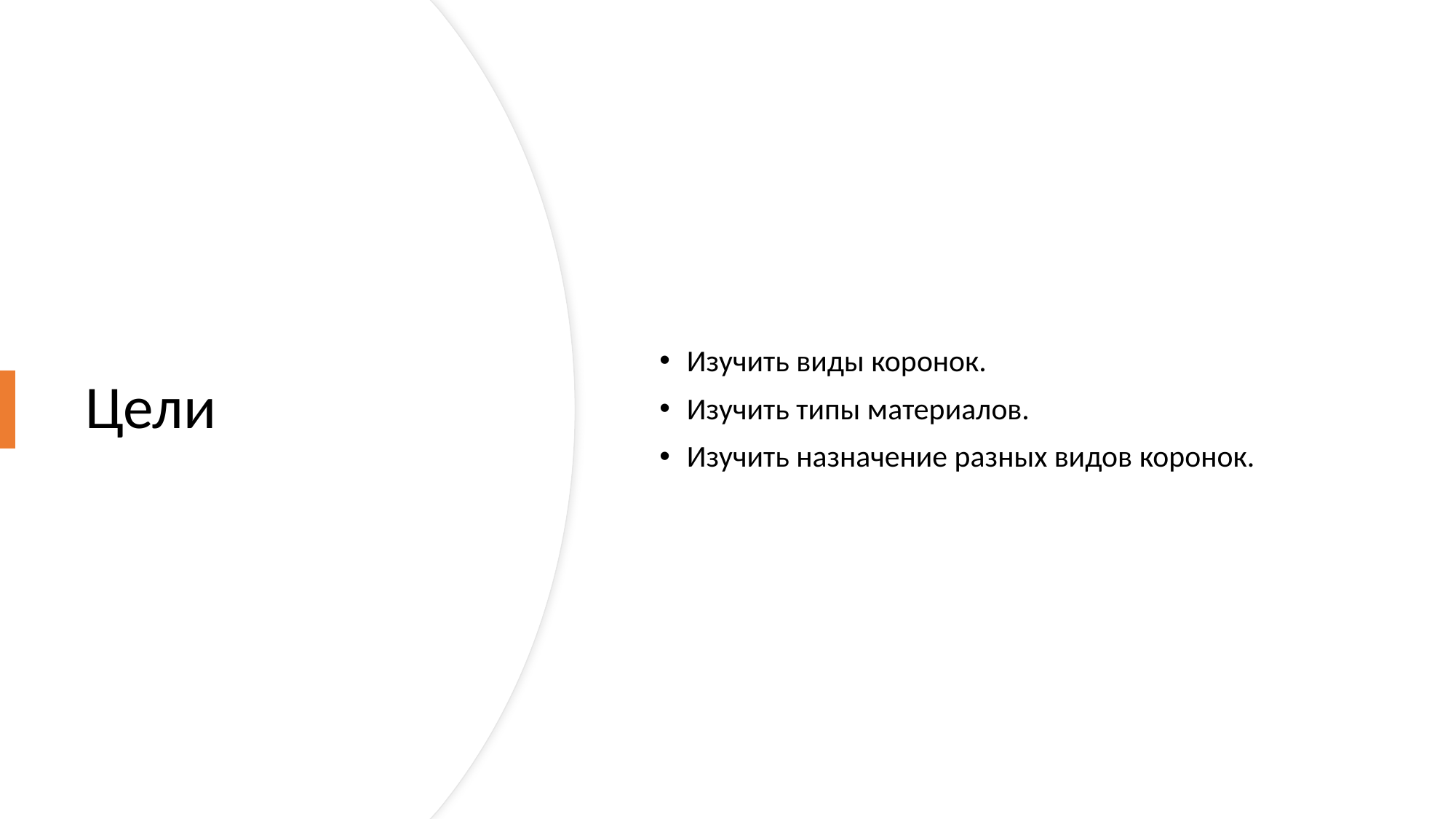

Изучить виды коронок.
Изучить типы материалов.
Изучить назначение разных видов коронок.
# Цели